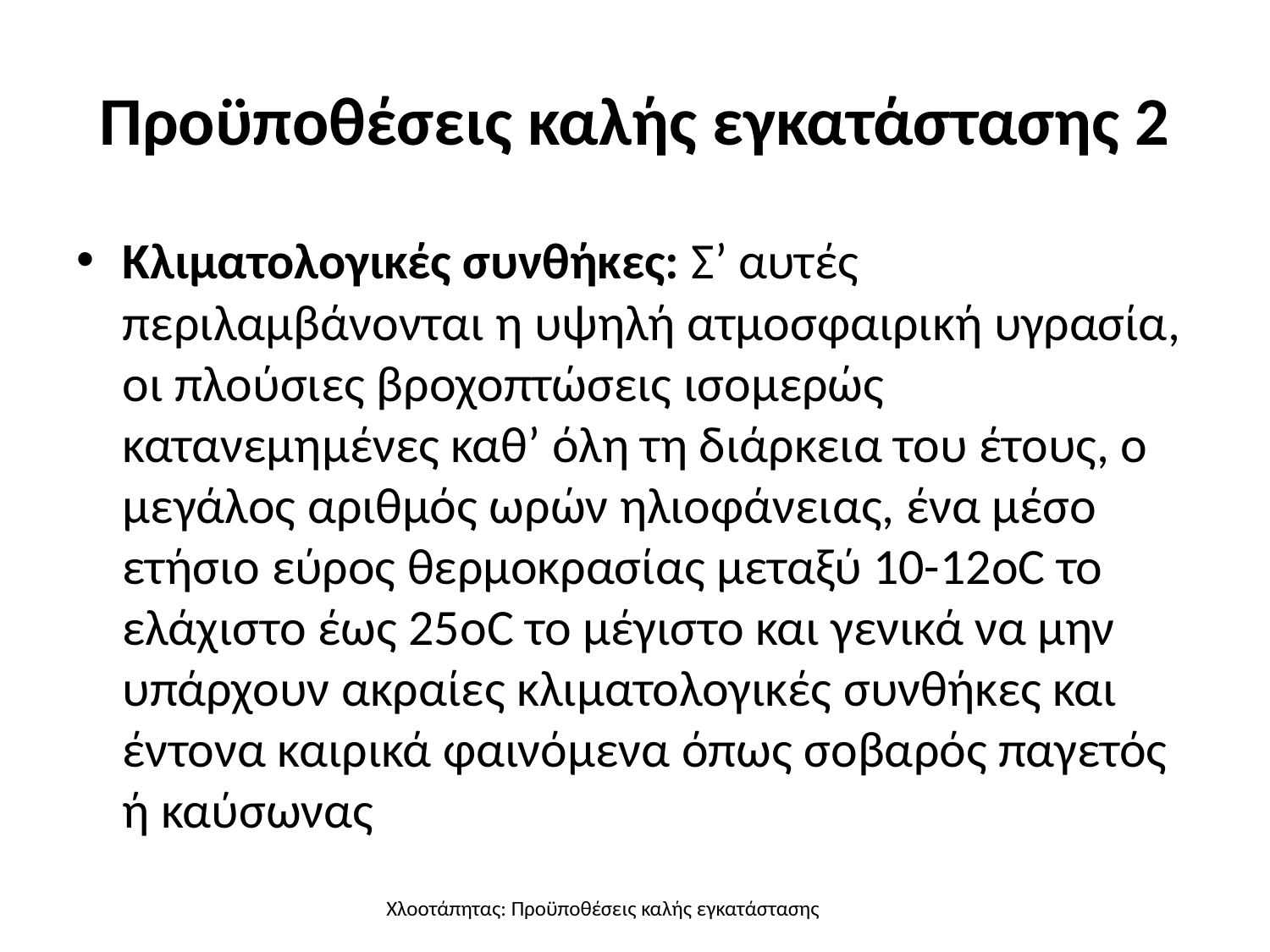

# Προϋποθέσεις καλής εγκατάστασης 2
Κλιματολογικές συνθήκες: Σ’ αυτές περιλαμβάνονται η υψηλή ατμοσφαιρική υγρασία, οι πλούσιες βροχοπτώσεις ισομερώς κατανεμημένες καθ’ όλη τη διάρκεια του έτους, ο μεγάλος αριθμός ωρών ηλιοφάνειας, ένα μέσο ετήσιο εύρος θερμοκρασίας μεταξύ 10-12οC το ελάχιστο έως 25οC το μέγιστο και γενικά να μην υπάρχουν ακραίες κλιματολογικές συνθήκες και έντονα καιρικά φαινόμενα όπως σοβαρός παγετός ή καύσωνας